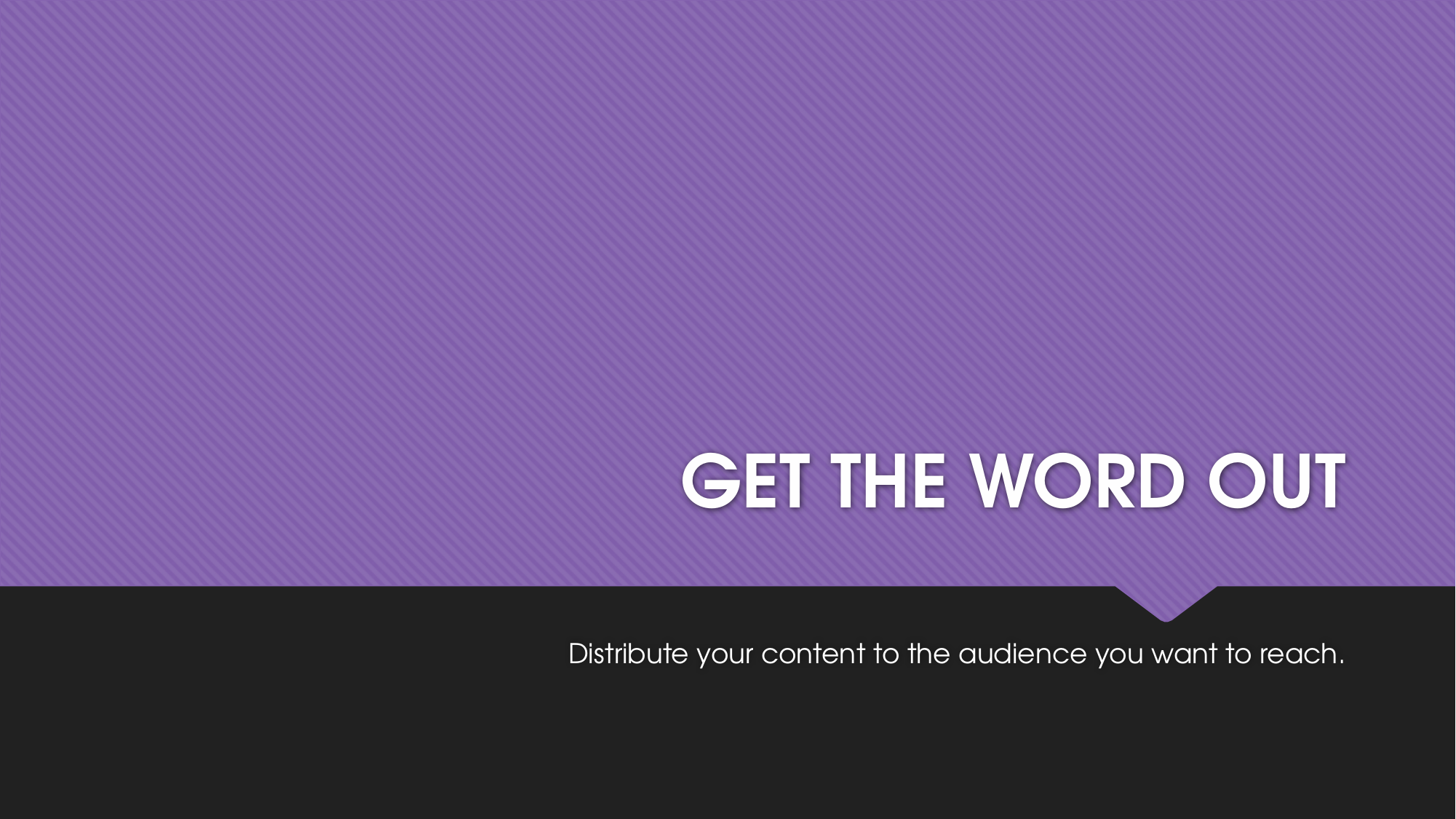

# GET THE WORD OUT
Distribute your content to the audience you want to reach.